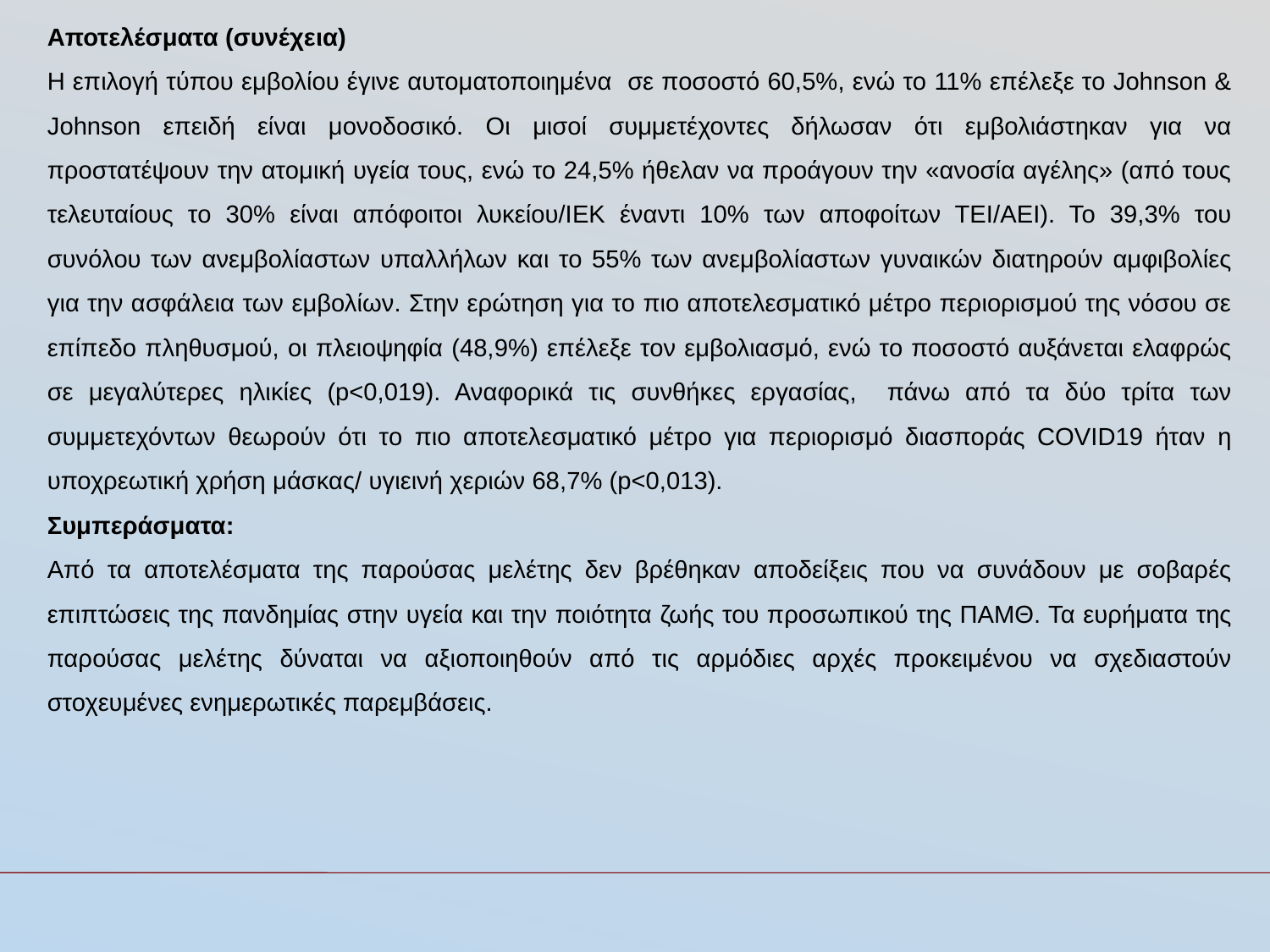

Αποτελέσματα (συνέχεια)
Η επιλογή τύπου εμβολίου έγινε αυτοματοποιημένα  σε ποσοστό 60,5%, ενώ το 11% επέλεξε το Johnson & Johnson επειδή είναι μονοδοσικό. Οι μισοί συμμετέχοντες δήλωσαν ότι εμβολιάστηκαν για να προστατέψουν την ατομική υγεία τους, ενώ το 24,5% ήθελαν να προάγουν την «ανοσία αγέλης» (από τους τελευταίους το 30% είναι απόφοιτοι λυκείου/ΙΕΚ έναντι 10% των αποφοίτων ΤΕΙ/ΑΕΙ). Το 39,3% του συνόλου των ανεμβολίαστων υπαλλήλων και το 55% των ανεμβολίαστων γυναικών διατηρούν αμφιβολίες για την ασφάλεια των εμβολίων. Στην ερώτηση για το πιο αποτελεσματικό μέτρο περιορισμού της νόσου σε επίπεδο πληθυσμού, οι πλειοψηφία (48,9%) επέλεξε τον εμβολιασμό, ενώ το ποσοστό αυξάνεται ελαφρώς σε μεγαλύτερες ηλικίες (p<0,019). Αναφορικά τις συνθήκες εργασίας,  πάνω από τα δύο τρίτα των συμμετεχόντων θεωρούν ότι το πιο αποτελεσματικό μέτρο για περιορισμό διασποράς COVID19 ήταν η υποχρεωτική χρήση μάσκας/ υγιεινή χεριών 68,7% (p<0,013).
Συμπεράσματα:
Aπό τα αποτελέσματα της παρούσας μελέτης δεν βρέθηκαν αποδείξεις που να συνάδουν με σοβαρές επιπτώσεις της πανδημίας στην υγεία και την ποιότητα ζωής του προσωπικού της ΠΑΜΘ. Τα ευρήματα της παρούσας μελέτης δύναται να αξιοποιηθούν από τις αρμόδιες αρχές προκειμένου να σχεδιαστούν στοχευμένες ενημερωτικές παρεμβάσεις.